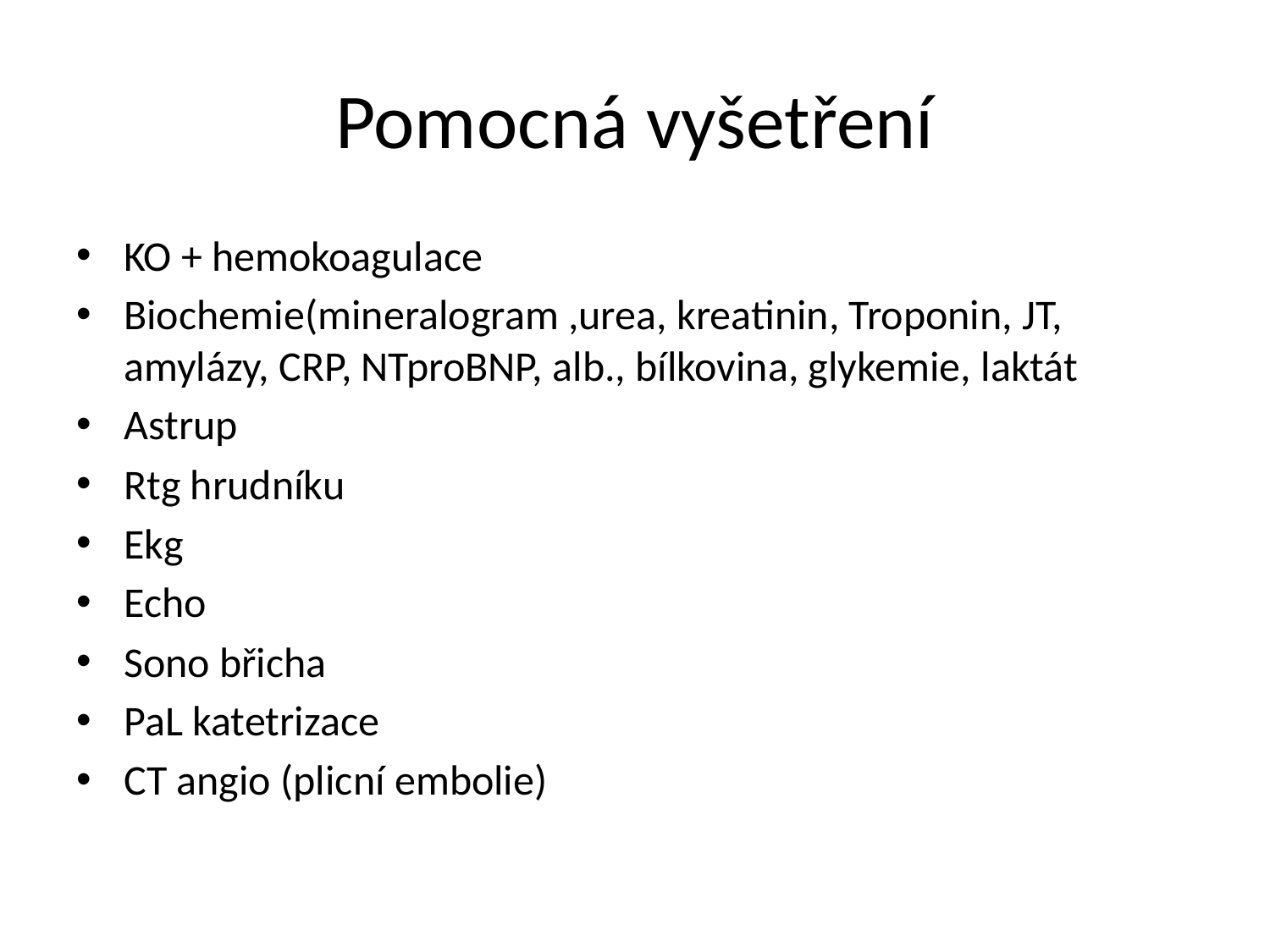

# Pomocná vyšetření
KO + hemokoagulace
Biochemie(mineralogram ,urea, kreatinin, Troponin, JT, amylázy, CRP, NTproBNP, alb., bílkovina, glykemie, laktát
Astrup
Rtg hrudníku
Ekg
Echo
Sono břicha
PaL katetrizace
CT angio (plicní embolie)